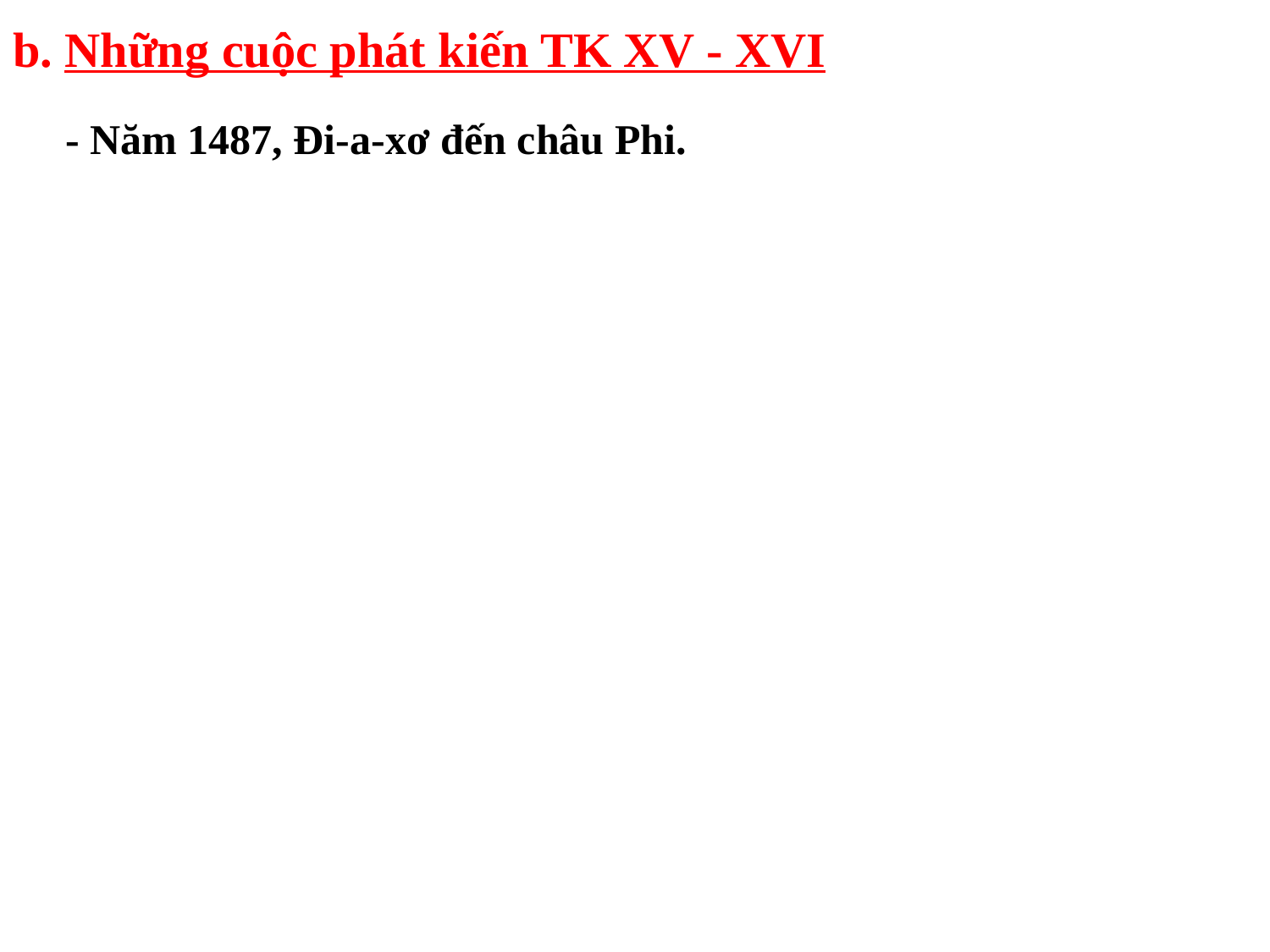

# b. Những cuộc phát kiến TK XV - XVI
- Năm 1487, Đi-a-xơ đến châu Phi.